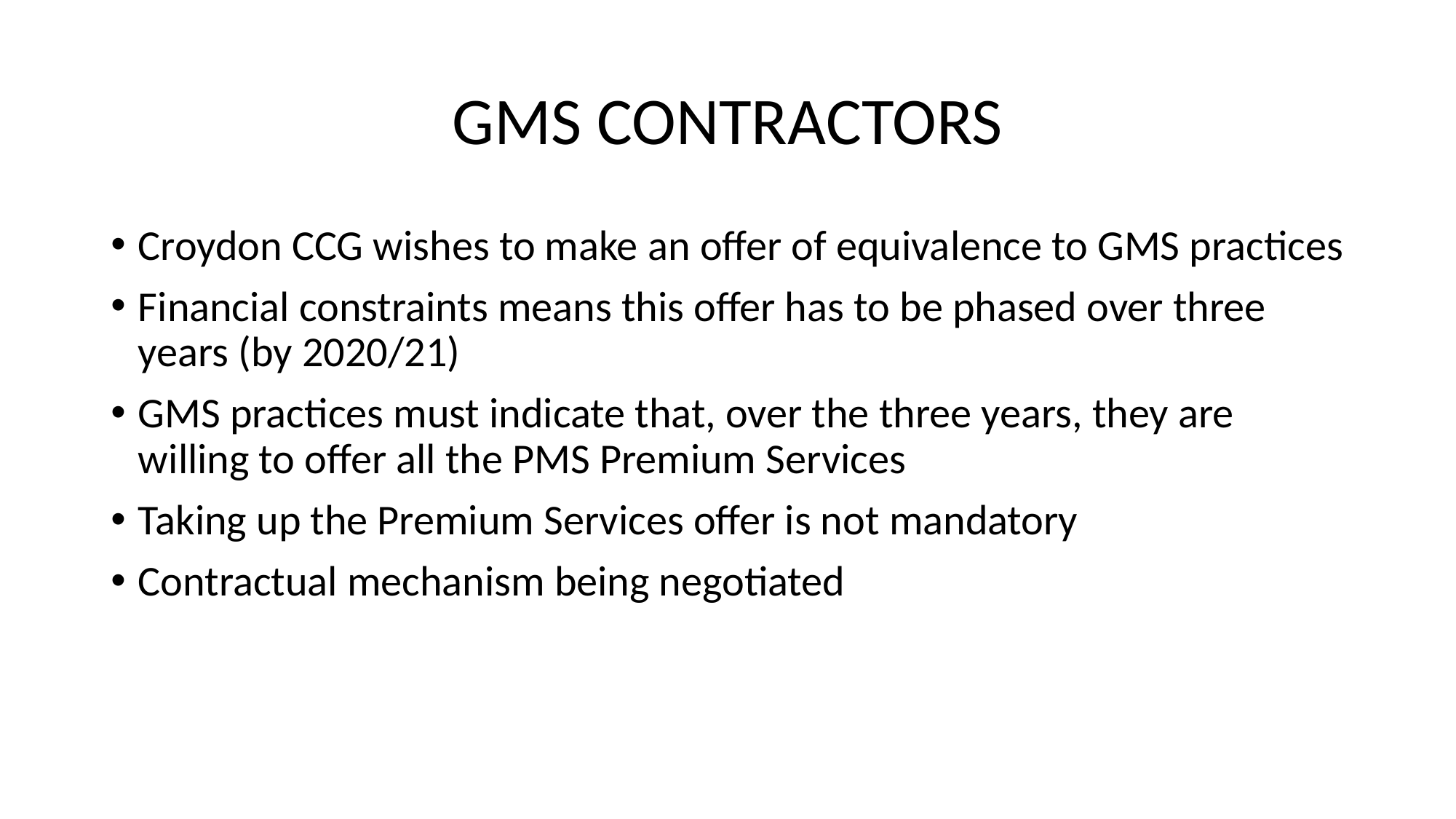

# GMS CONTRACTORS
Croydon CCG wishes to make an offer of equivalence to GMS practices
Financial constraints means this offer has to be phased over three years (by 2020/21)
GMS practices must indicate that, over the three years, they are willing to offer all the PMS Premium Services
Taking up the Premium Services offer is not mandatory
Contractual mechanism being negotiated